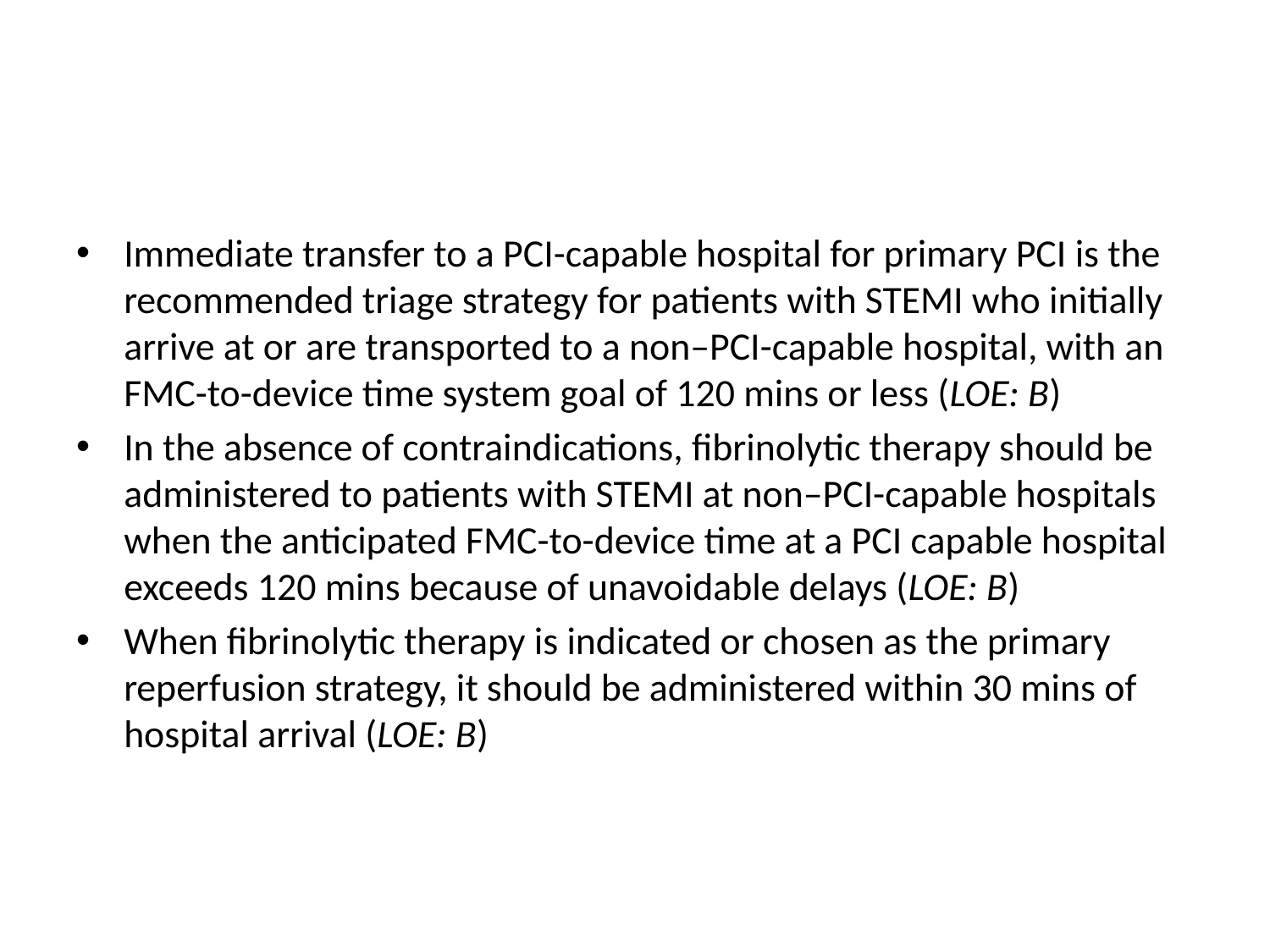

#
Immediate transfer to a PCI-capable hospital for primary PCI is the recommended triage strategy for patients with STEMI who initially arrive at or are transported to a non–PCI-capable hospital, with an FMC-to-device time system goal of 120 mins or less (LOE: B)
In the absence of contraindications, fibrinolytic therapy should be administered to patients with STEMI at non–PCI-capable hospitals when the anticipated FMC-to-device time at a PCI capable hospital exceeds 120 mins because of unavoidable delays (LOE: B)
When fibrinolytic therapy is indicated or chosen as the primary reperfusion strategy, it should be administered within 30 mins of hospital arrival (LOE: B)